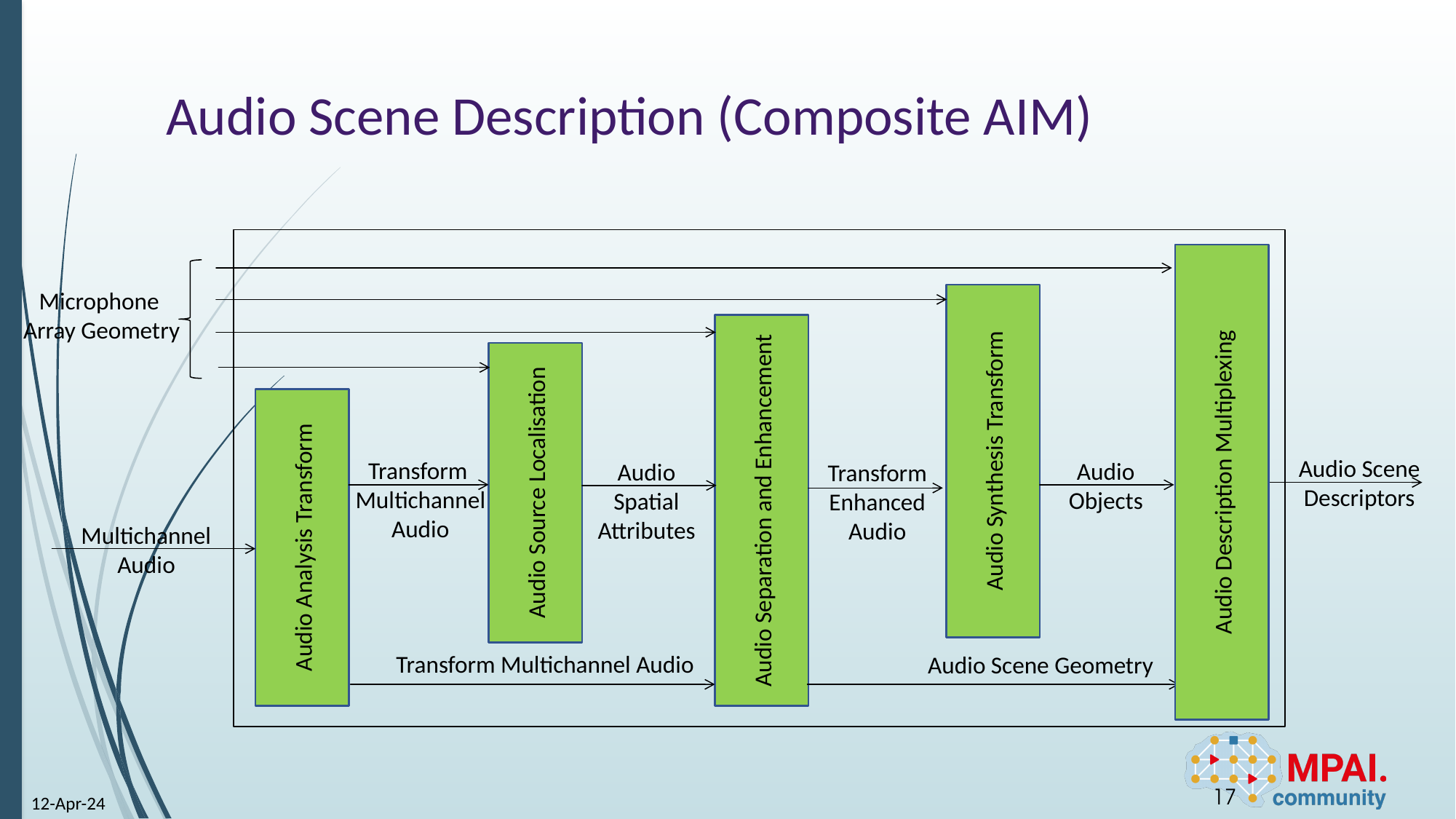

# Audio Scene Description (Composite AIM)

Audio Description Multiplexing

Microphone
Array Geometry
Audio Synthesis Transform
Audio Separation and Enhancement
Audio Source Localisation
Audio Analysis Transform
Audio Scene
Descriptors
Transform
Multichannel Audio
Audio Objects
Audio Spatial Attributes
Transform Enhanced Audio
Multichannel
Audio
Transform Multichannel Audio
Audio Scene Geometry
17
12-Apr-24